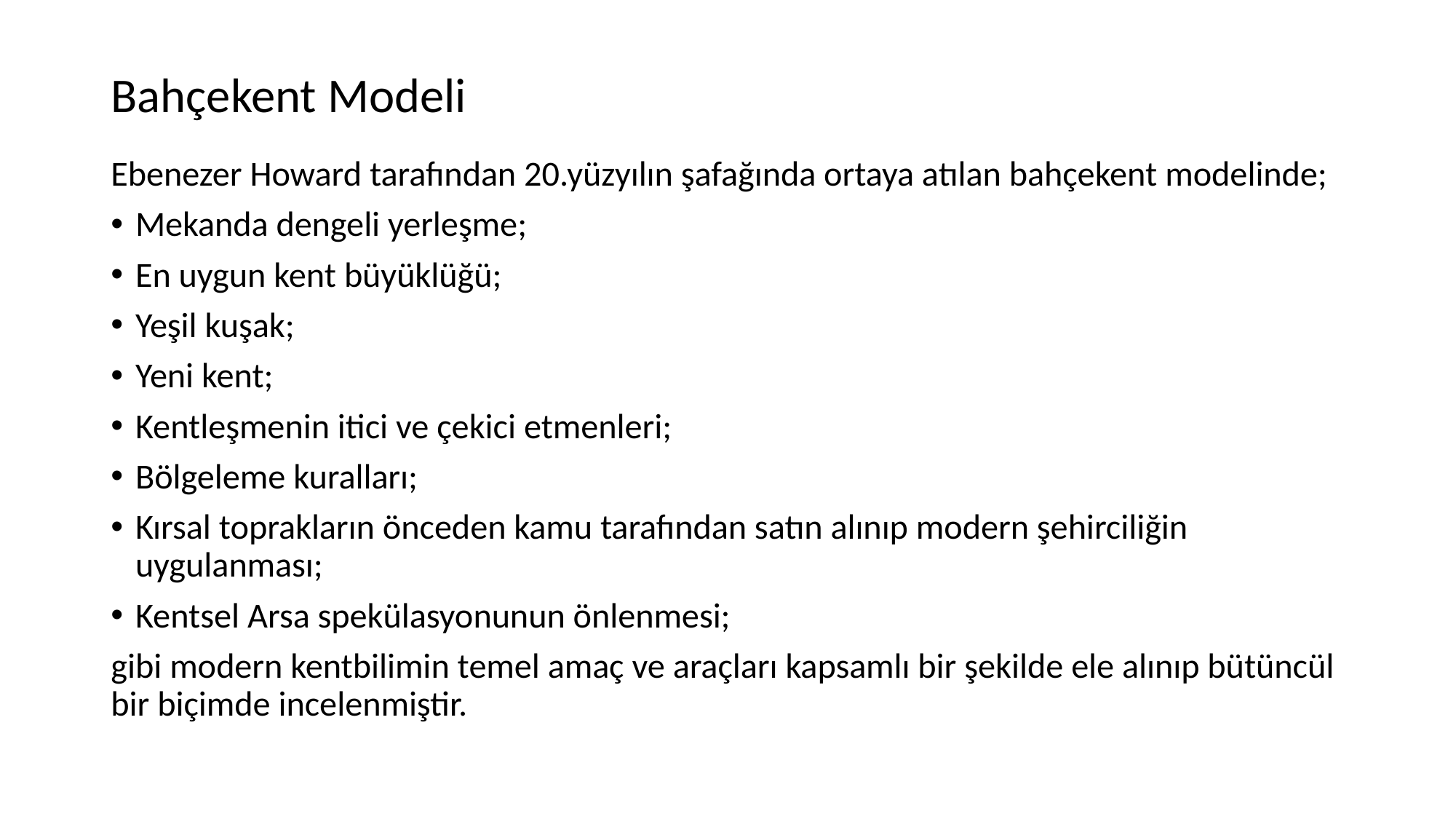

# Bahçekent Modeli
Ebenezer Howard tarafından 20.yüzyılın şafağında ortaya atılan bahçekent modelinde;
Mekanda dengeli yerleşme;
En uygun kent büyüklüğü;
Yeşil kuşak;
Yeni kent;
Kentleşmenin itici ve çekici etmenleri;
Bölgeleme kuralları;
Kırsal toprakların önceden kamu tarafından satın alınıp modern şehirciliğin uygulanması;
Kentsel Arsa spekülasyonunun önlenmesi;
gibi modern kentbilimin temel amaç ve araçları kapsamlı bir şekilde ele alınıp bütüncül bir biçimde incelenmiştir.